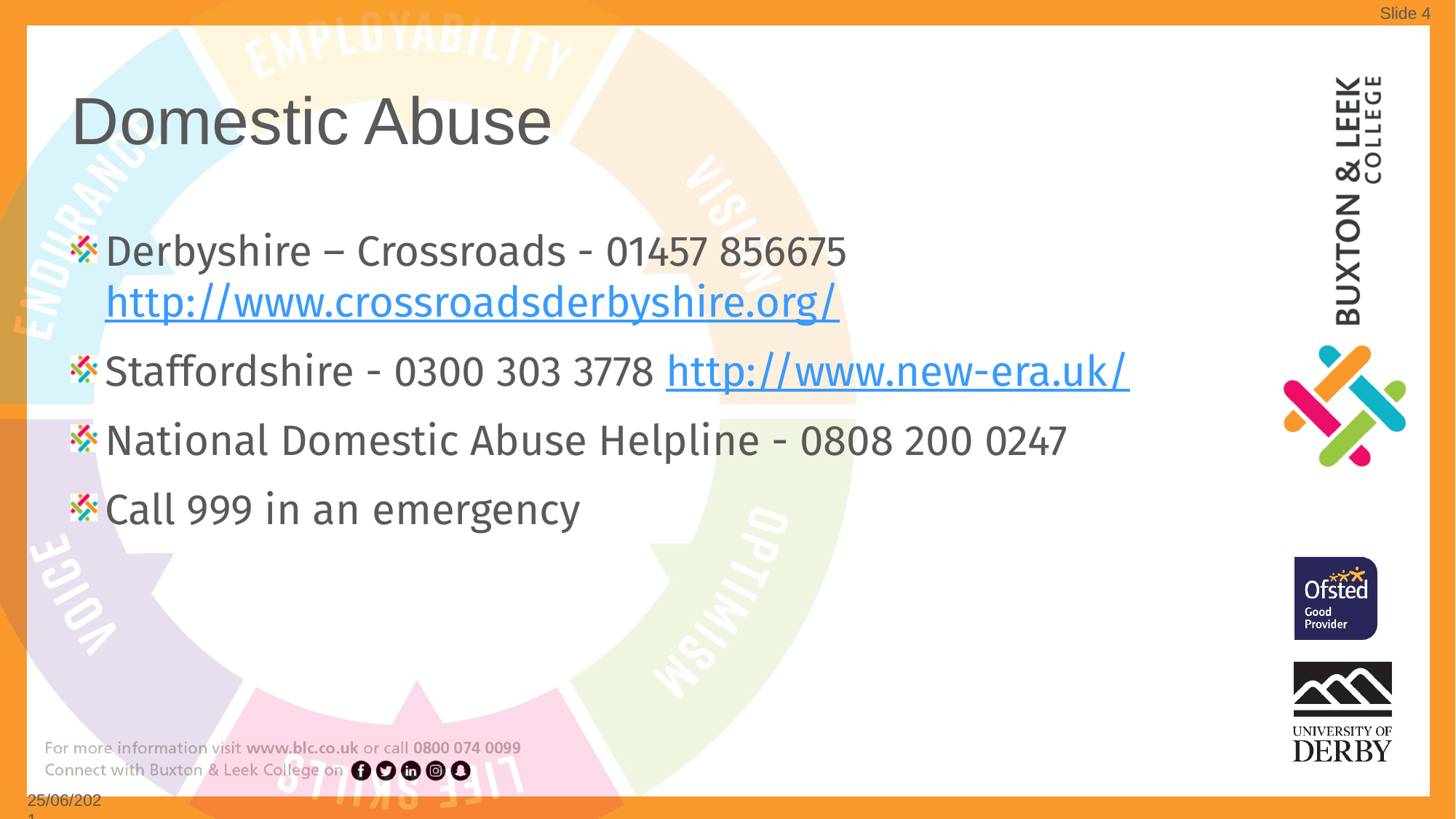

Slide 4
# Domestic Abuse
Derbyshire – Crossroads - 01457 856675 http://www.crossroadsderbyshire.org/
Staffordshire - 0300 303 3778 http://www.new-era.uk/
National Domestic Abuse Helpline - 0808 200 0247
Call 999 in an emergency
25/06/2021